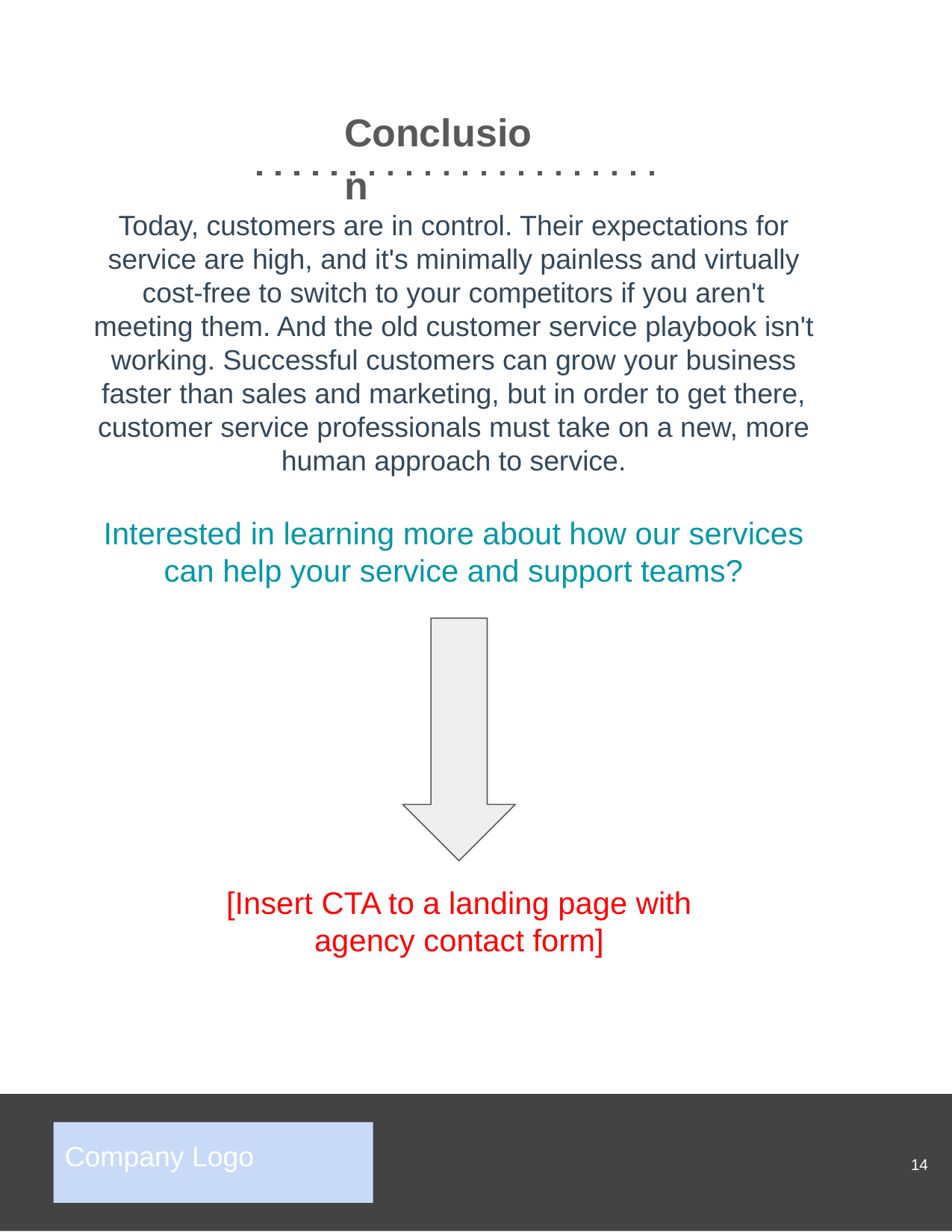

Conclusion
Today, customers are in control. Their expectations for service are high, and it's minimally painless and virtually cost-free to switch to your competitors if you aren't meeting them. And the old customer service playbook isn't working. Successful customers can grow your business faster than sales and marketing, but in order to get there, customer service professionals must take on a new, more human approach to service.

Interested in learning more about how our services can help your service and support teams?

[Insert CTA to a landing page with agency contact form]

14
Company Logo